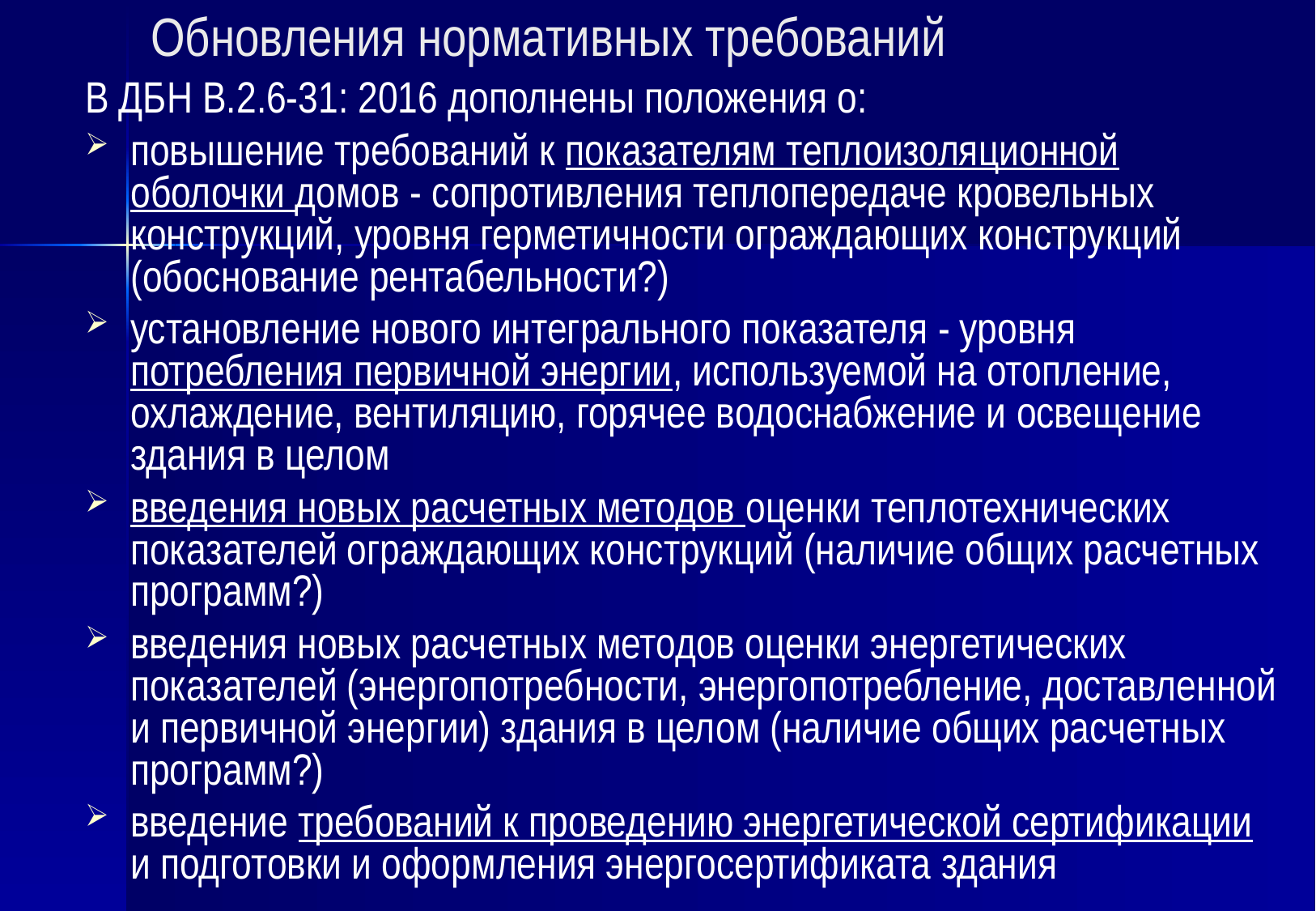

# Обновления нормативных требований
В ДБН В.2.6-31: 2016 дополнены положения о:
повышение требований к показателям теплоизоляционной оболочки домов - сопротивления теплопередаче кровельных конструкций, уровня герметичности ограждающих конструкций (обоснование рентабельности?)
установление нового интегрального показателя - уровня потребления первичной энергии, используемой на отопление, охлаждение, вентиляцию, горячее водоснабжение и освещение здания в целом
введения новых расчетных методов оценки теплотехнических показателей ограждающих конструкций (наличие общих расчетных программ?)
введения новых расчетных методов оценки энергетических показателей (энергопотребности, энергопотребление, доставленной и первичной энергии) здания в целом (наличие общих расчетных программ?)
введение требований к проведению энергетической сертификации и подготовки и оформления энергосертификата здания